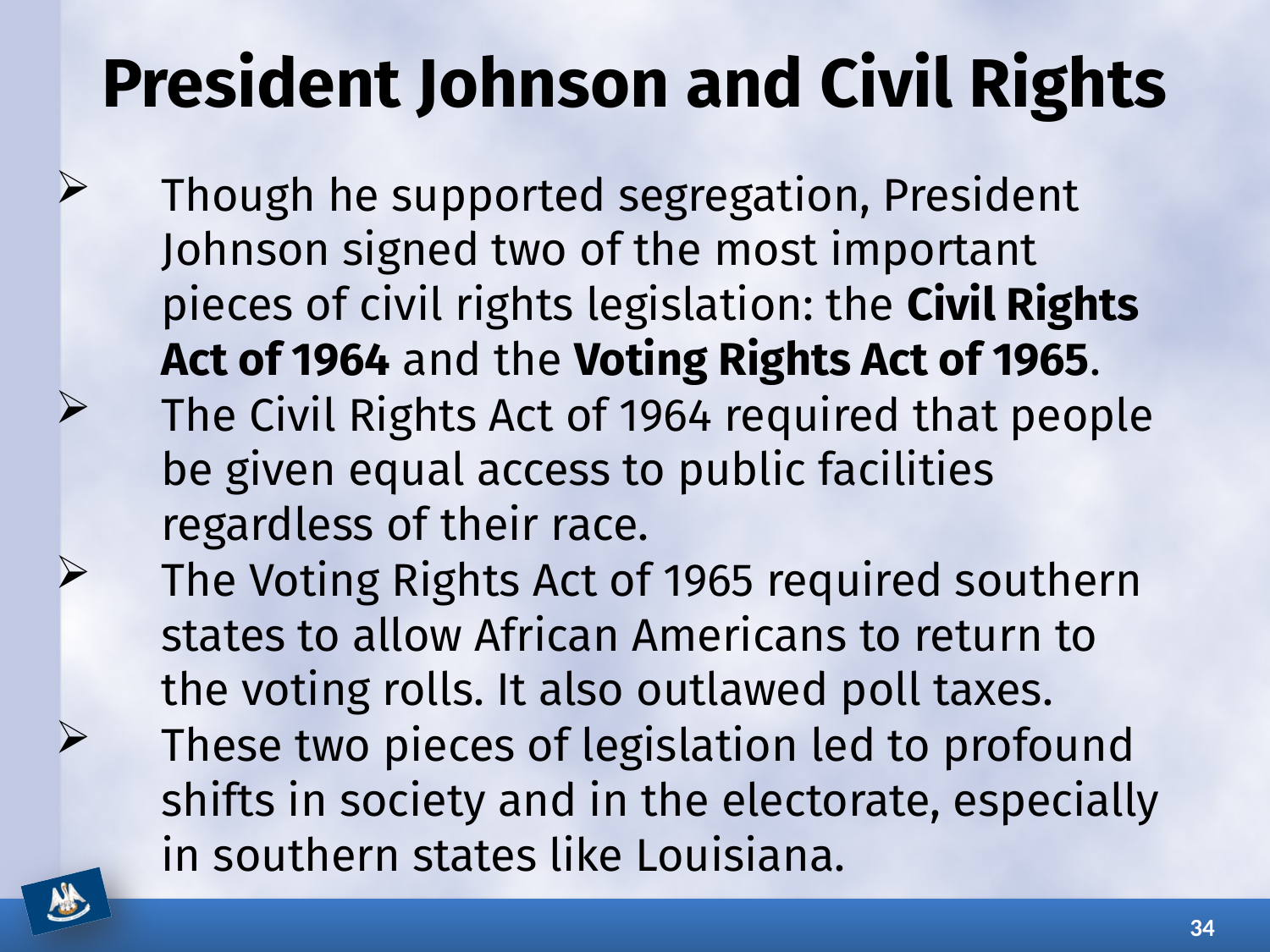

# President Johnson and Civil Rights
Though he supported segregation, President Johnson signed two of the most important pieces of civil rights legislation: the Civil Rights Act of 1964 and the Voting Rights Act of 1965.
The Civil Rights Act of 1964 required that people be given equal access to public facilities regardless of their race.
The Voting Rights Act of 1965 required southern states to allow African Americans to return to the voting rolls. It also outlawed poll taxes.
These two pieces of legislation led to profound shifts in society and in the electorate, especially in southern states like Louisiana.

34